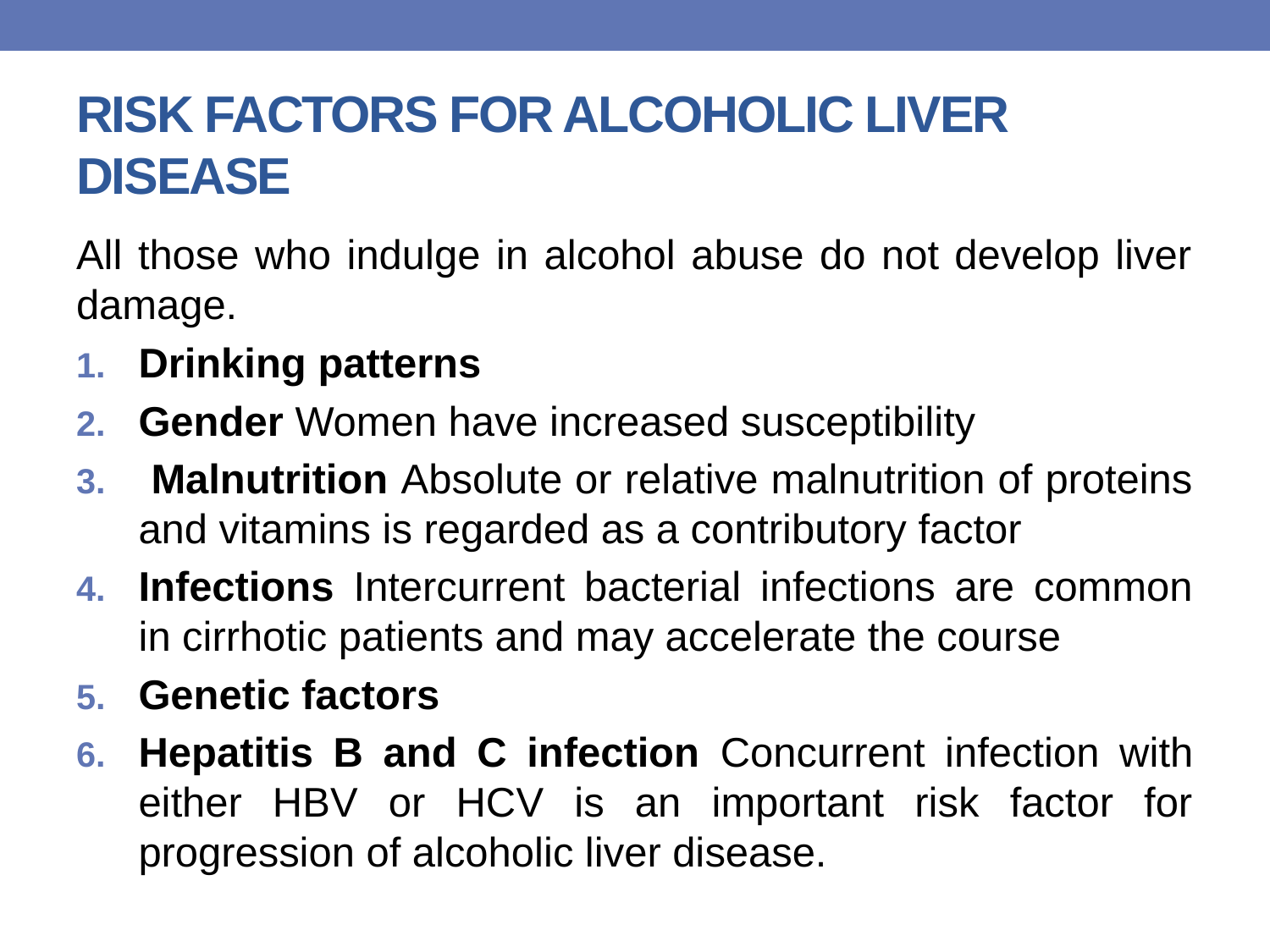

# RISK FACTORS FOR ALCOHOLIC LIVER DISEASE
All those who indulge in alcohol abuse do not develop liver damage.
Drinking patterns
Gender Women have increased susceptibility
 Malnutrition Absolute or relative malnutrition of proteins and vitamins is regarded as a contributory factor
Infections Intercurrent bacterial infections are common in cirrhotic patients and may accelerate the course
Genetic factors
Hepatitis B and C infection Concurrent infection with either HBV or HCV is an important risk factor for progression of alcoholic liver disease.